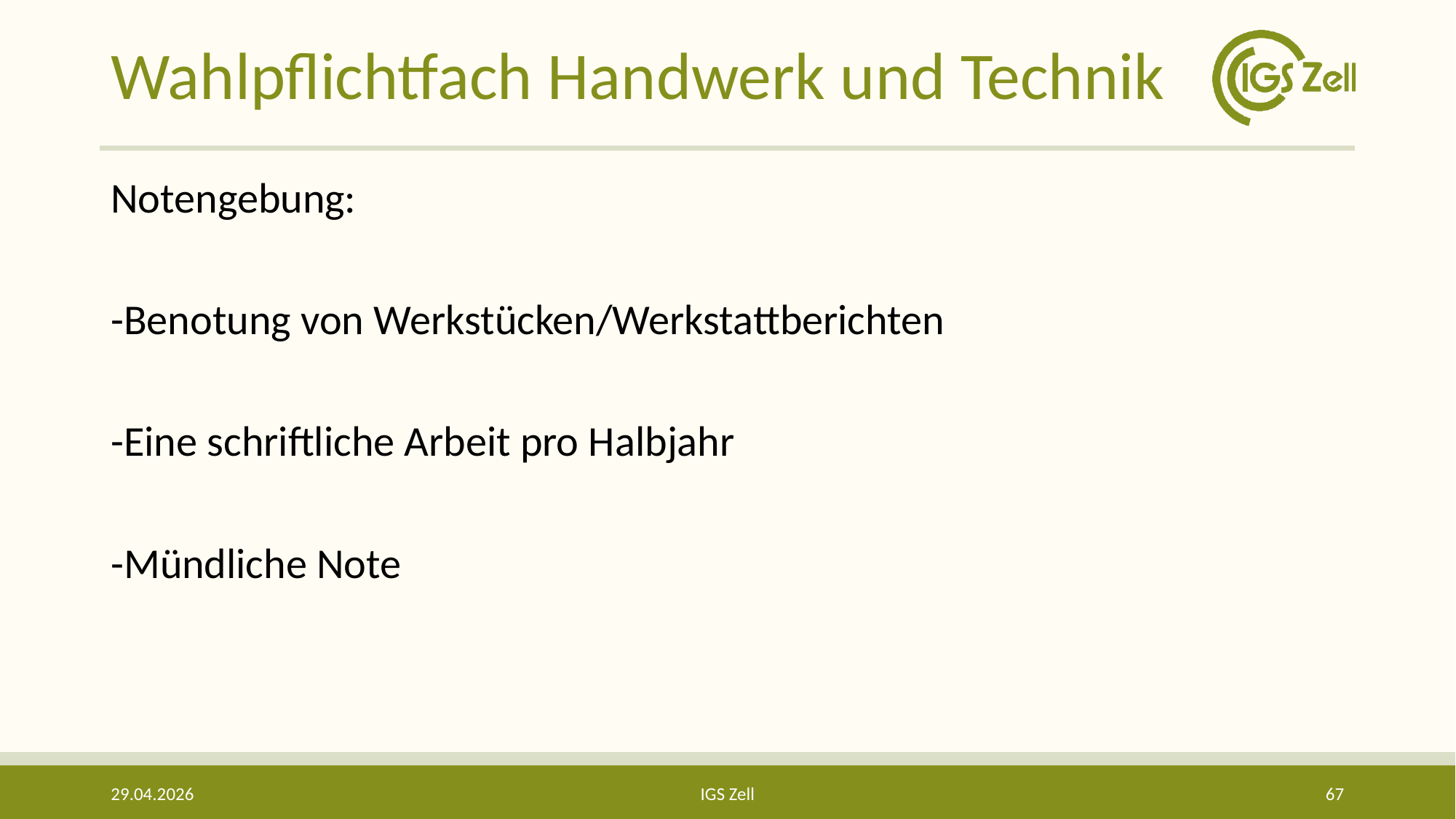

# Wahlpflichtfach Handwerk und Technik
Notengebung:

-Benotung von Werkstücken/Werkstattberichten

-Eine schriftliche Arbeit pro Halbjahr

-Mündliche Note

29.04.2026
IGS Zell
67